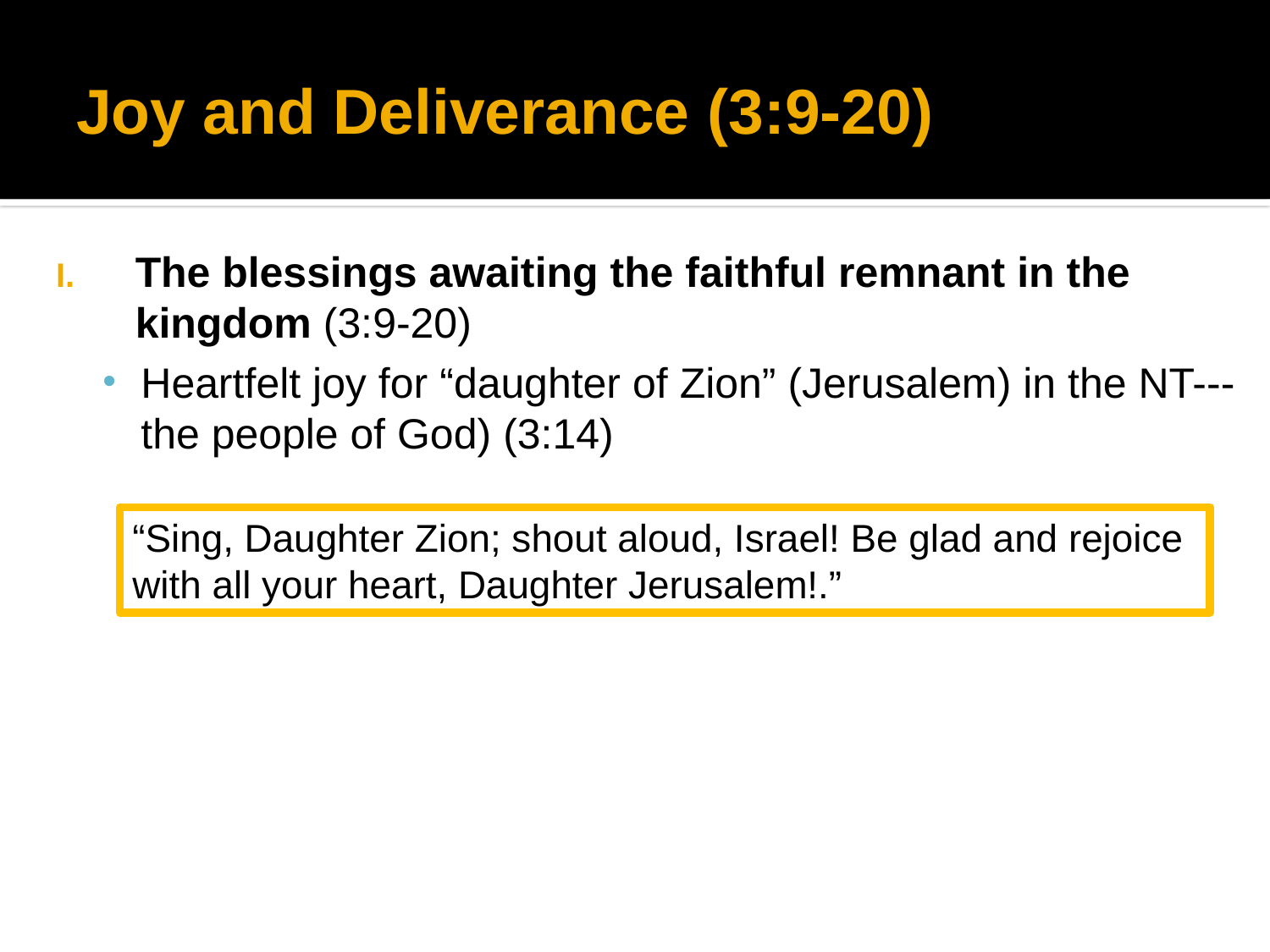

# Joy and Deliverance (3:9-20)
The blessings awaiting the faithful remnant in the kingdom (3:9-20)
Heartfelt joy for “daughter of Zion” (Jerusalem) in the NT---the people of God) (3:14)
“Sing, Daughter Zion; shout aloud, Israel! Be glad and rejoice with all your heart, Daughter Jerusalem!.”